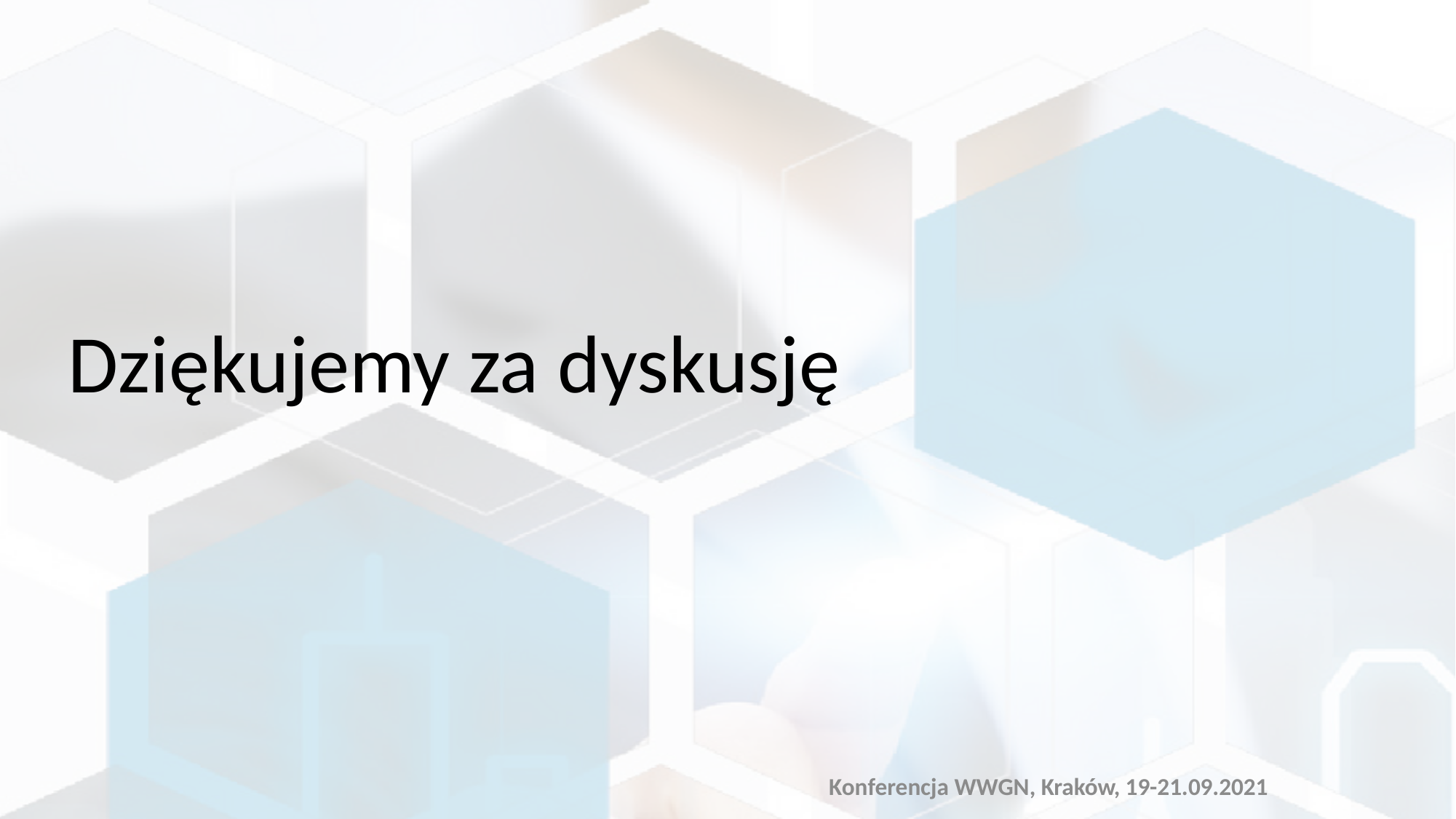

# Dziękujemy za dyskusję
Konferencja WWGN, Kraków, 19-21.09.2021